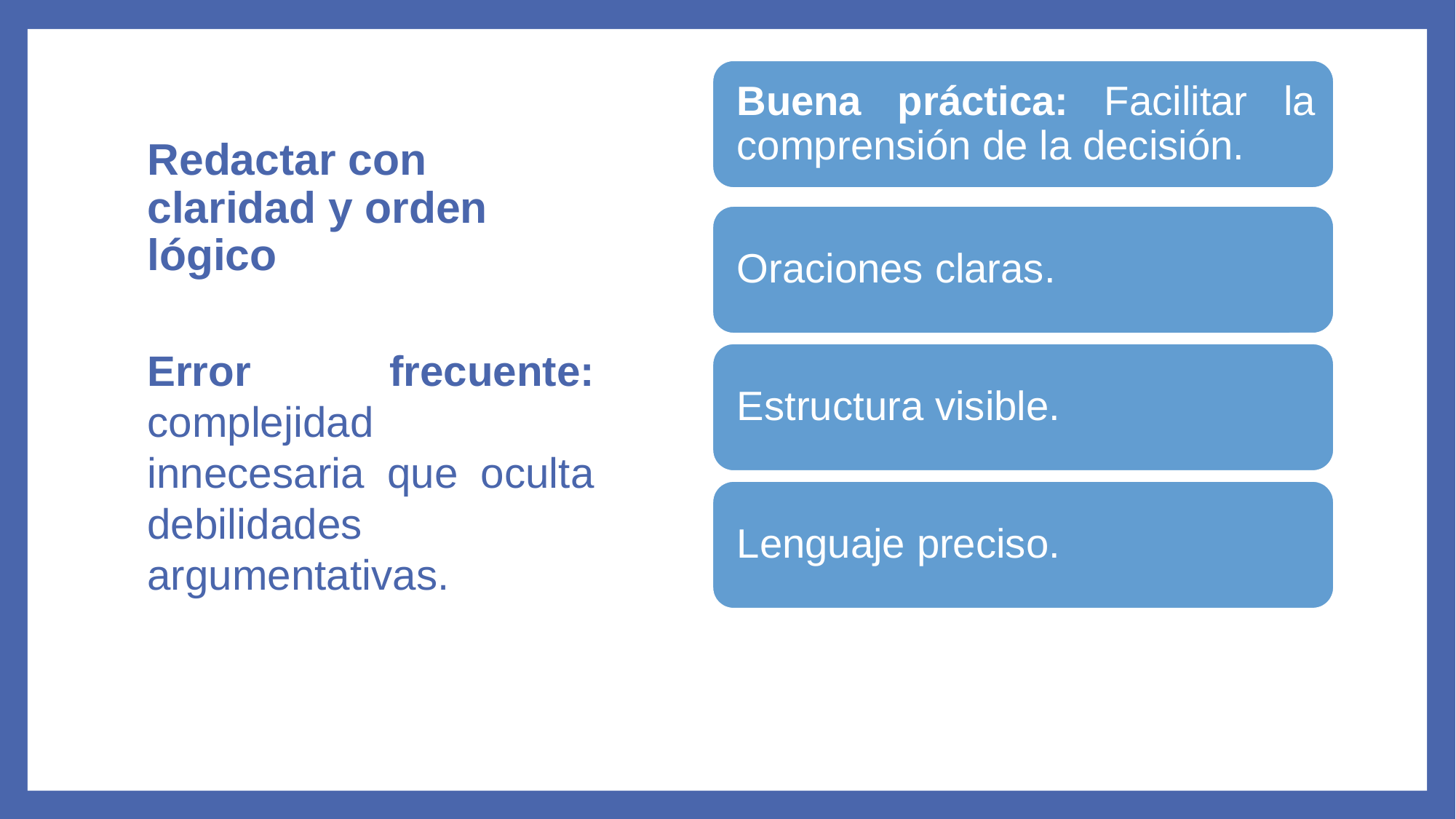

Buena práctica: Facilitar la comprensión de la decisión.
Oraciones claras.
Estructura visible.
Lenguaje preciso.
# Redactar con claridad y orden lógico
Error frecuente: complejidad innecesaria que oculta debilidades argumentativas.